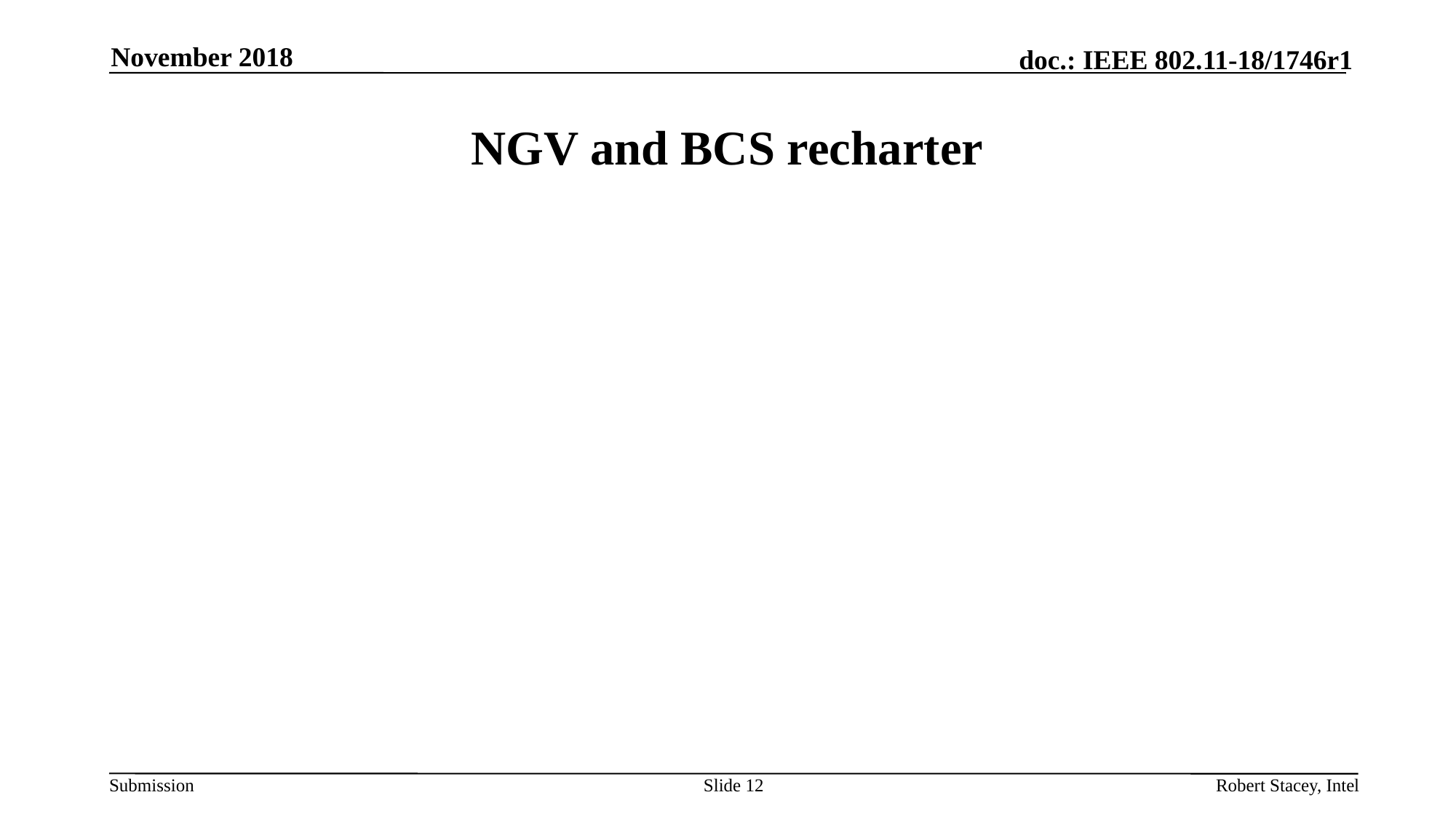

November 2018
# NGV and BCS recharter

Slide 12
Robert Stacey, Intel